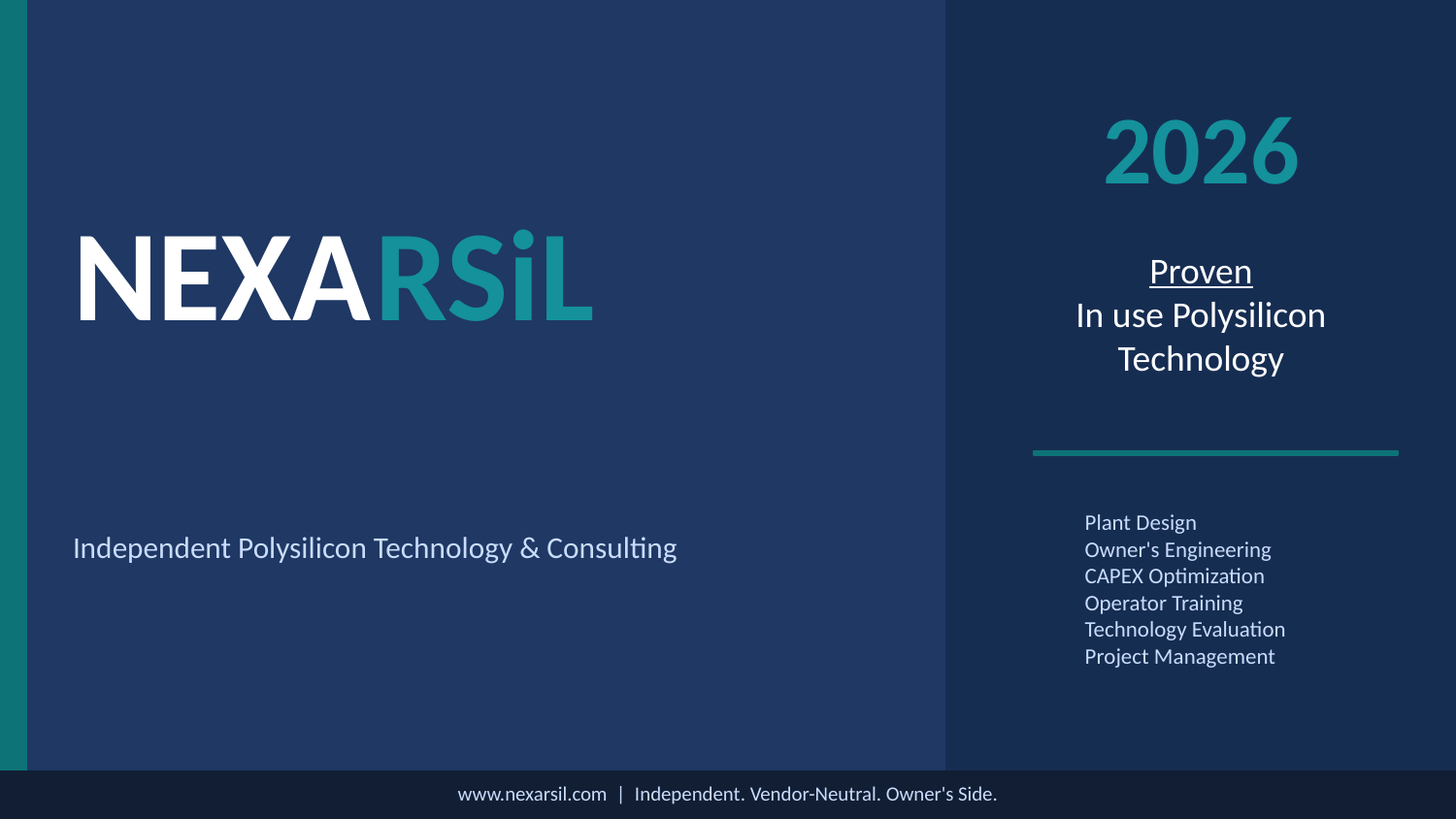

2026
NEXA
RSiL
Proven
In use Polysilicon
Technology

Plant Design
Owner's Engineering
CAPEX Optimization
Operator Training
Technology Evaluation
Project Management
Independent Polysilicon Technology & Consulting

www.nexarsil.com  |  Independent. Vendor-Neutral. Owner's Side.